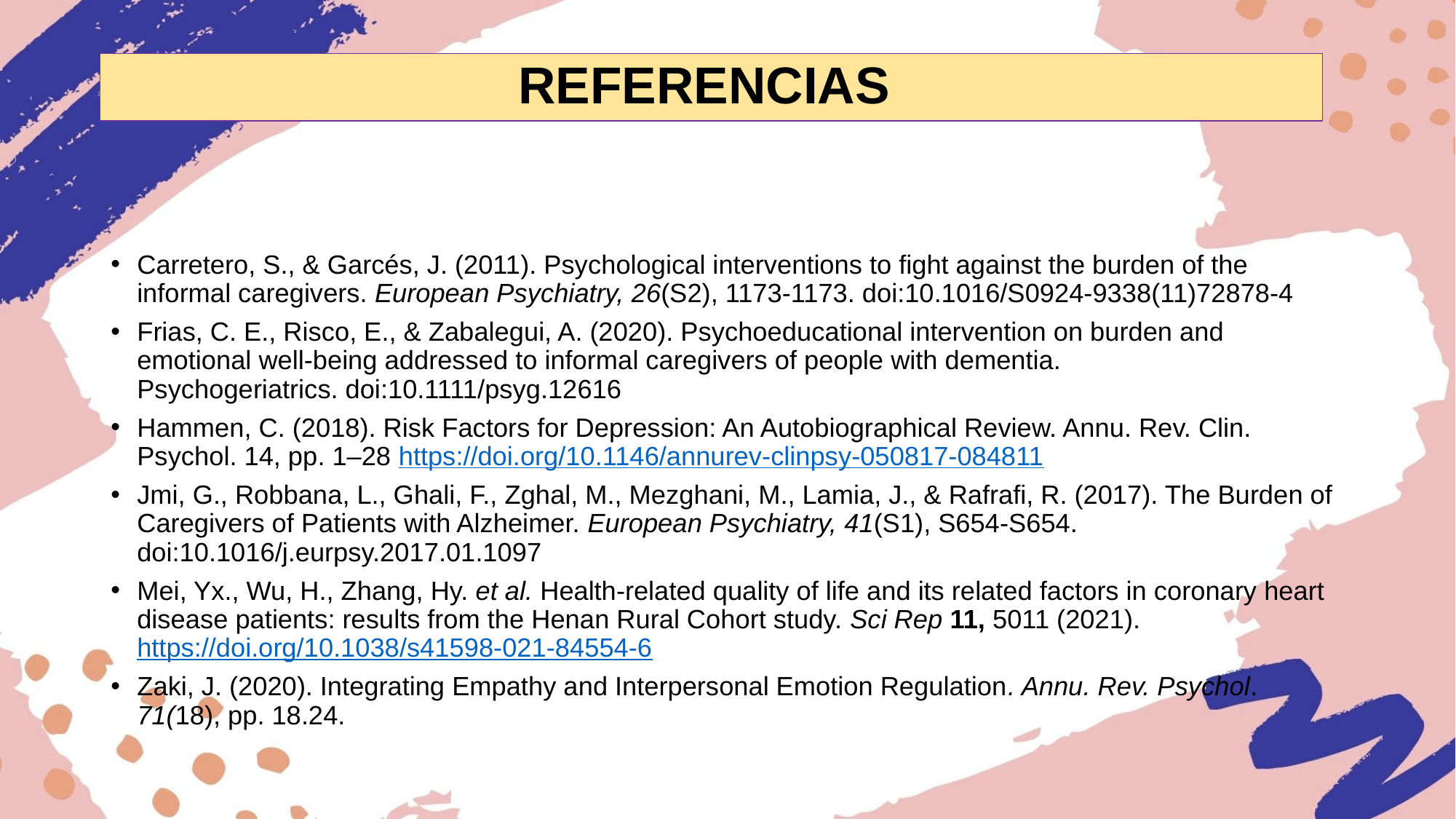

# REFERENCIAS

Carretero, S., & Garcés, J. (2011). Psychological interventions to fight against the burden of the informal caregivers. European Psychiatry, 26(S2), 1173-1173. doi:10.1016/S0924-9338(11)72878-4
Frias, C. E., Risco, E., & Zabalegui, A. (2020). Psychoeducational intervention on burden and emotional well‐being addressed to informal caregivers of people with dementia. Psychogeriatrics. doi:10.1111/psyg.12616
Hammen, C. (2018). Risk Factors for Depression: An Autobiographical Review. Annu. Rev. Clin. Psychol. 14, pp. 1–28 https://doi.org/10.1146/annurev-clinpsy-050817-084811
Jmi, G., Robbana, L., Ghali, F., Zghal, M., Mezghani, M., Lamia, J., & Rafrafi, R. (2017). The Burden of Caregivers of Patients with Alzheimer. European Psychiatry, 41(S1), S654-S654. doi:10.1016/j.eurpsy.2017.01.1097
Mei, Yx., Wu, H., Zhang, Hy. et al. Health-related quality of life and its related factors in coronary heart disease patients: results from the Henan Rural Cohort study. Sci Rep 11, 5011 (2021). https://doi.org/10.1038/s41598-021-84554-6
Zaki, J. (2020). Integrating Empathy and Interpersonal Emotion Regulation. Annu. Rev. Psychol. 71(18), pp. 18.24.